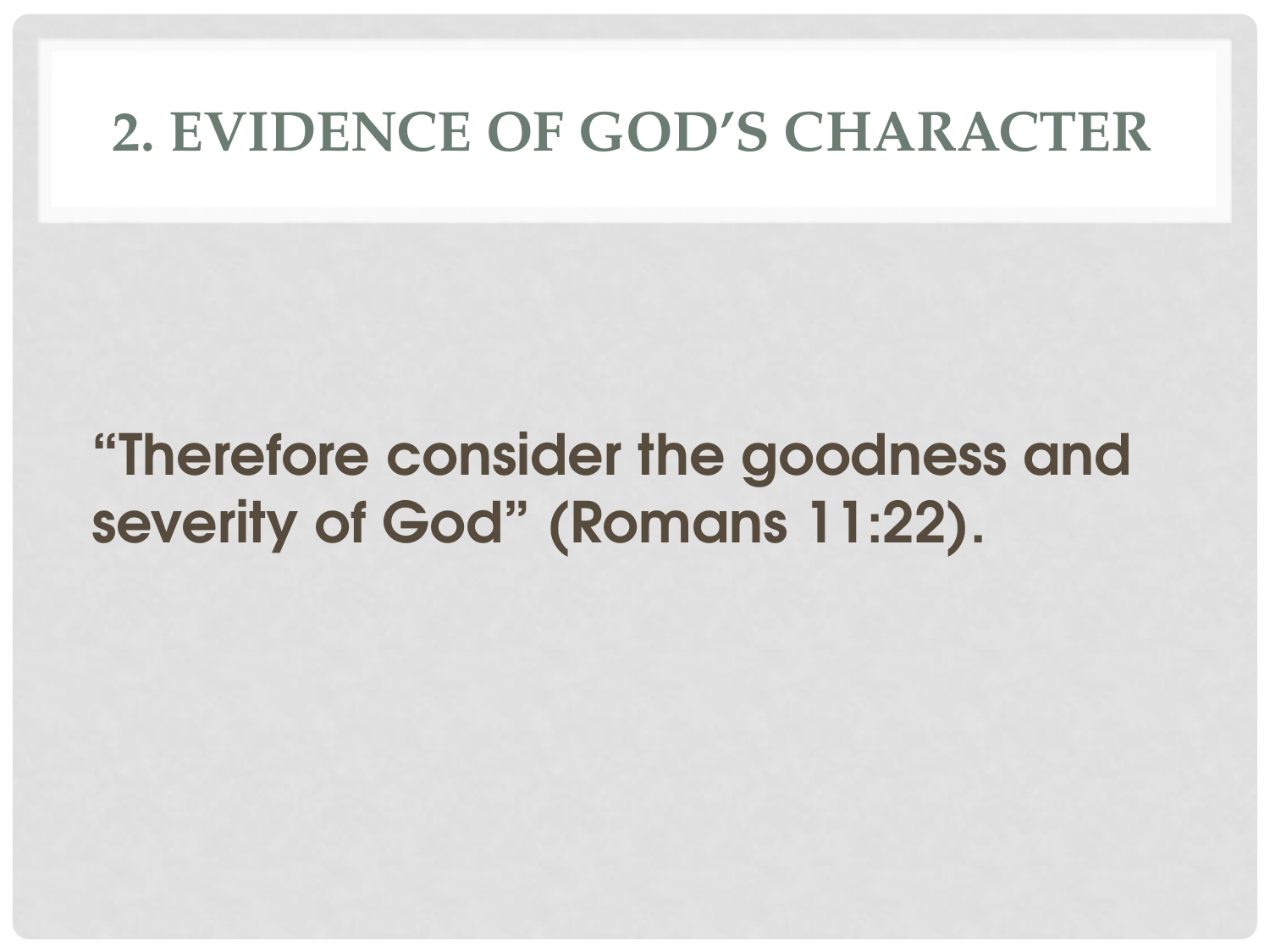

# 2. Evidence of God’s Character
“Therefore consider the goodness and severity of God” (Romans 11:22).